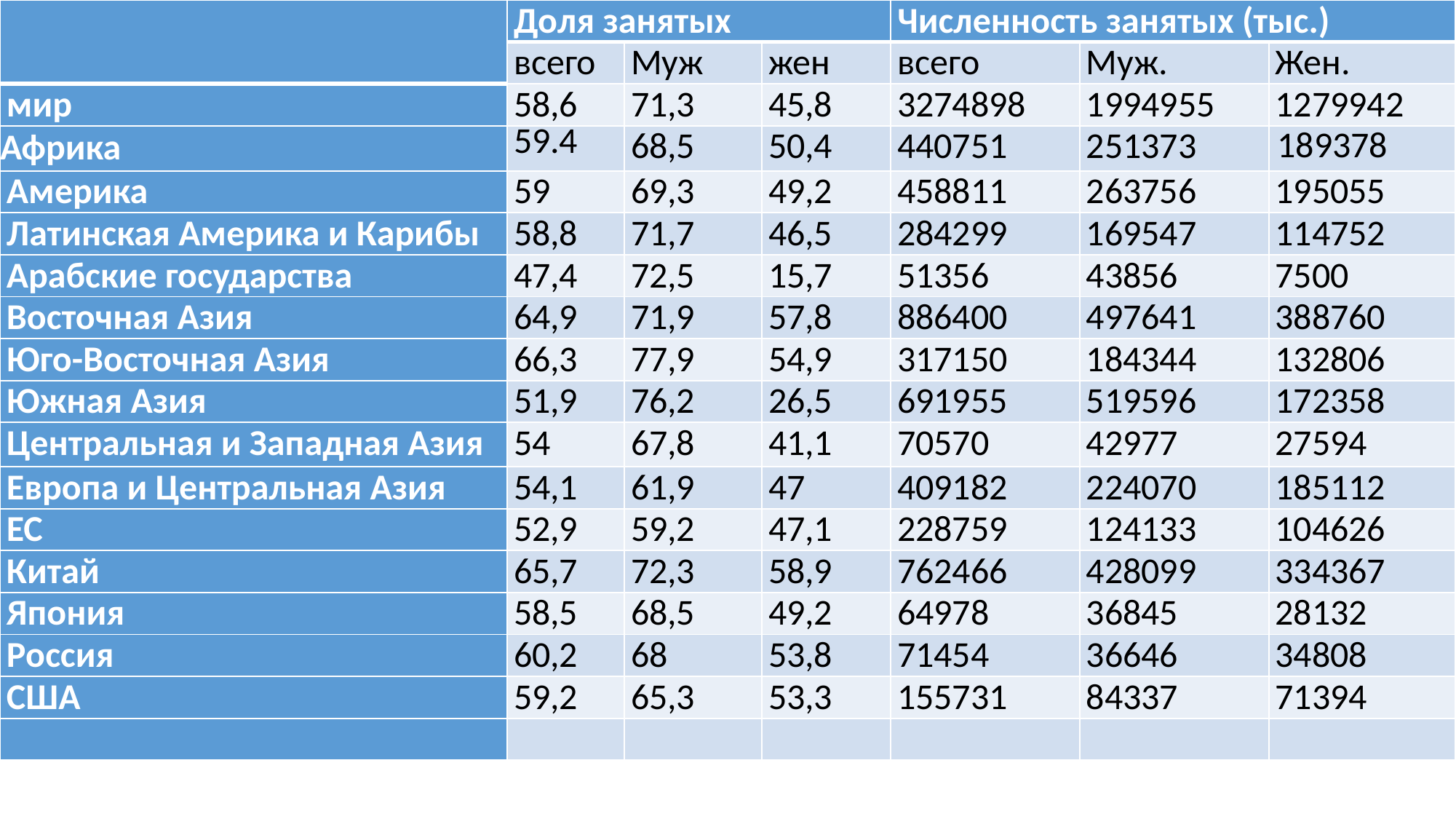

|  | Доля занятых |  |  | Численность занятых (тыс.) |  |  |
| --- | --- | --- | --- | --- | --- | --- |
|  | всего | Муж | жен | всего | Муж. | Жен. |
| мир | 58,6 | 71,3 | 45,8 | 3274898 | 1994955 | 1279942 |
| Африка | 59.4 | 68,5 | 50,4 | 440751 | 251373 | 189378 |
| Америка | 59 | 69,3 | 49,2 | 458811 | 263756 | 195055 |
| Латинская Америка и Карибы | 58,8 | 71,7 | 46,5 | 284299 | 169547 | 114752 |
| Арабские государства | 47,4 | 72,5 | 15,7 | 51356 | 43856 | 7500 |
| Восточная Азия | 64,9 | 71,9 | 57,8 | 886400 | 497641 | 388760 |
| Юго-Восточная Азия | 66,3 | 77,9 | 54,9 | 317150 | 184344 | 132806 |
| Южная Азия | 51,9 | 76,2 | 26,5 | 691955 | 519596 | 172358 |
| Центральная и Западная Азия | 54 | 67,8 | 41,1 | 70570 | 42977 | 27594 |
| Европа и Центральная Азия | 54,1 | 61,9 | 47 | 409182 | 224070 | 185112 |
| ЕС | 52,9 | 59,2 | 47,1 | 228759 | 124133 | 104626 |
| Китай | 65,7 | 72,3 | 58,9 | 762466 | 428099 | 334367 |
| Япония | 58,5 | 68,5 | 49,2 | 64978 | 36845 | 28132 |
| Россия | 60,2 | 68 | 53,8 | 71454 | 36646 | 34808 |
| США | 59,2 | 65,3 | 53,3 | 155731 | 84337 | 71394 |
|  |  |  |  |  |  |  |